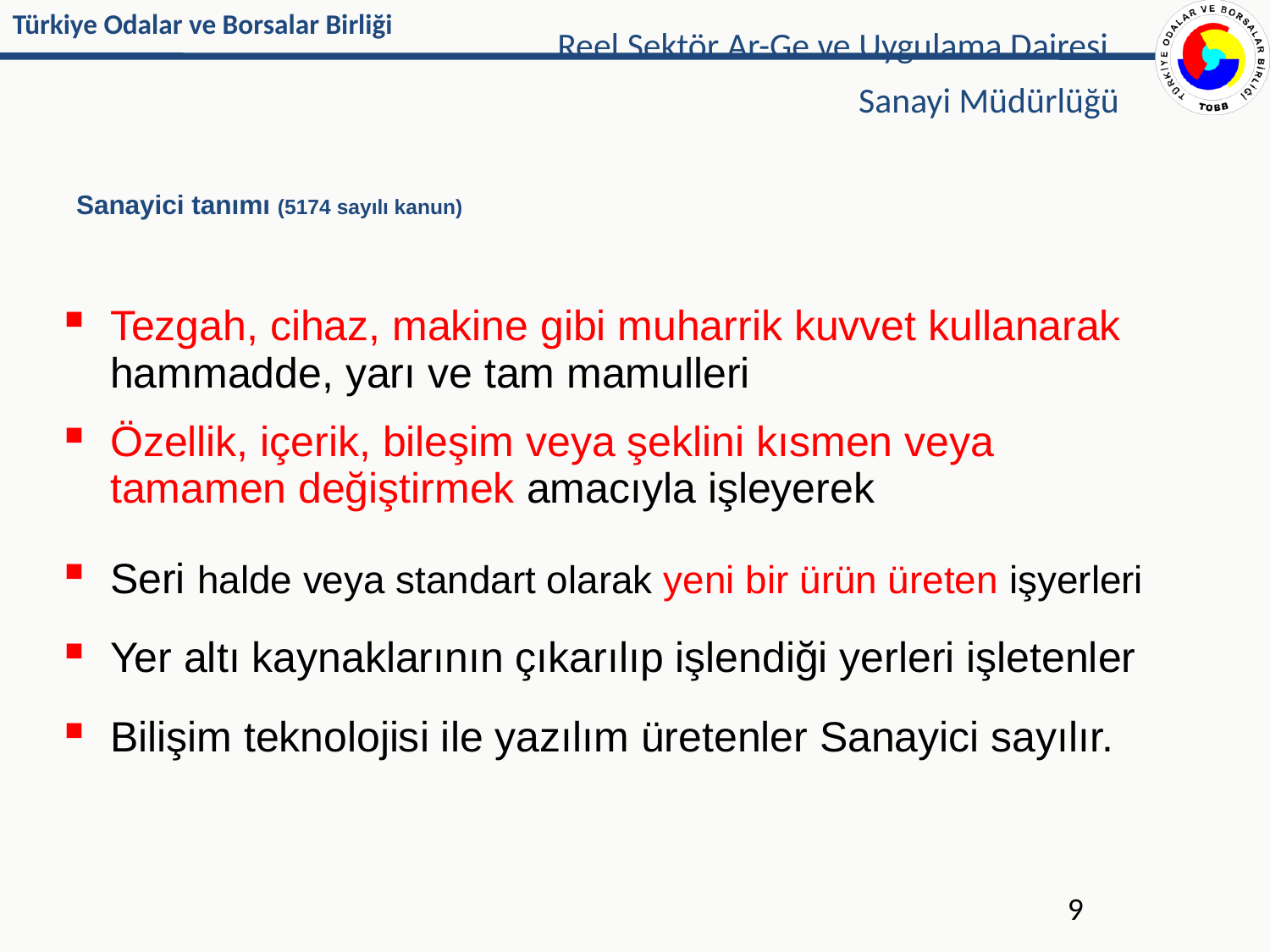

Reel Sektör Ar-Ge ve Uygulama Dairesi
Sanayi Müdürlüğü
# Sanayici tanımı (5174 sayılı kanun)
Tezgah, cihaz, makine gibi muharrik kuvvet kullanarak hammadde, yarı ve tam mamulleri
Özellik, içerik, bileşim veya şeklini kısmen veya tamamen değiştirmek amacıyla işleyerek
Seri halde veya standart olarak yeni bir ürün üreten işyerleri
Yer altı kaynaklarının çıkarılıp işlendiği yerleri işletenler
Bilişim teknolojisi ile yazılım üretenler Sanayici sayılır.

9